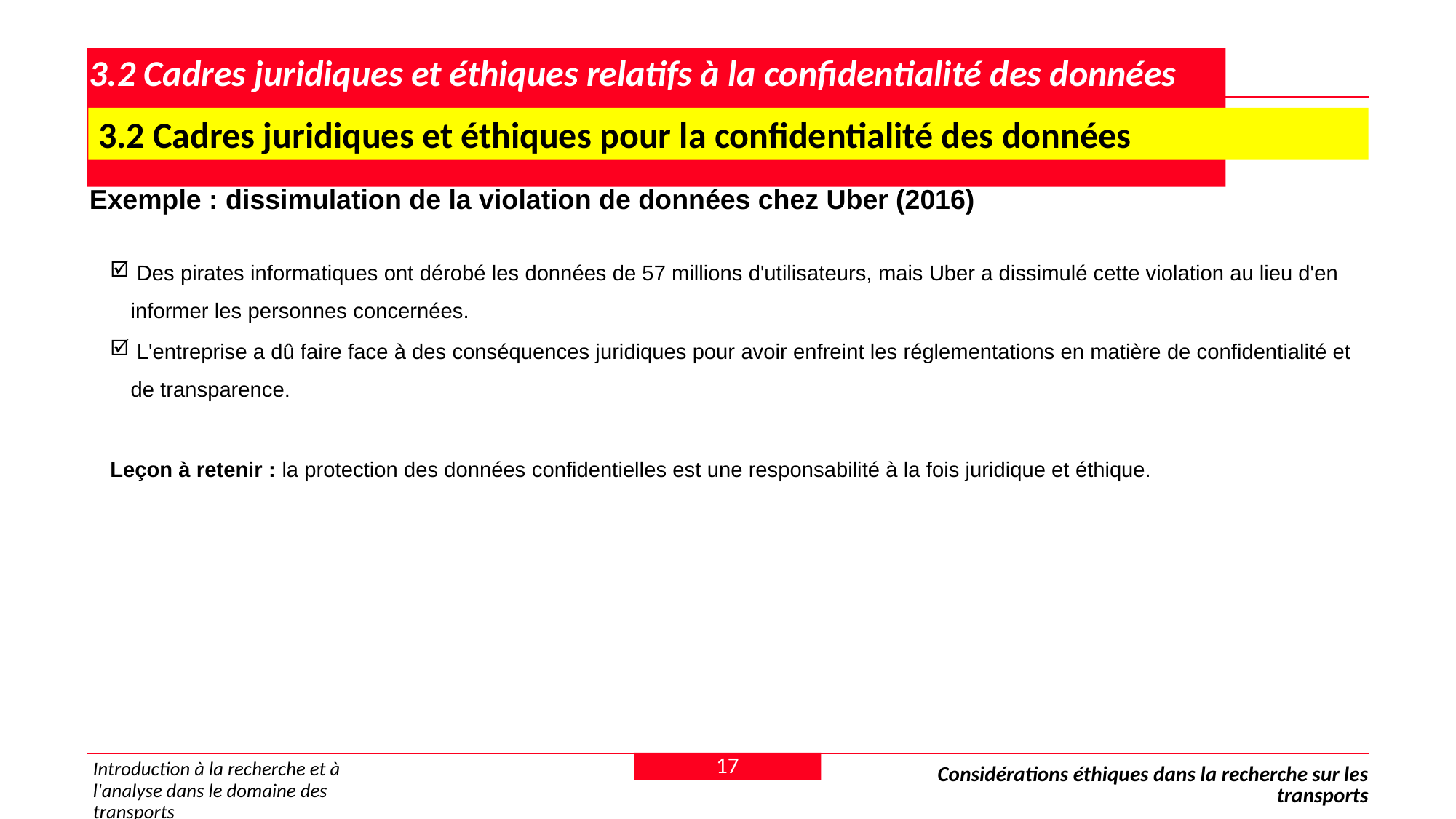

# 3.2 Cadres juridiques et éthiques relatifs à la confidentialité des données
 3.2 Cadres juridiques et éthiques pour la confidentialité des données
Exemple : dissimulation de la violation de données chez Uber (2016)
 Des pirates informatiques ont dérobé les données de 57 millions d'utilisateurs, mais Uber a dissimulé cette violation au lieu d'en informer les personnes concernées.
 L'entreprise a dû faire face à des conséquences juridiques pour avoir enfreint les réglementations en matière de confidentialité et de transparence.

Leçon à retenir : la protection des données confidentielles est une responsabilité à la fois juridique et éthique.
17
Introduction à la recherche et à l'analyse dans le domaine des transports
Considérations éthiques dans la recherche sur les transports